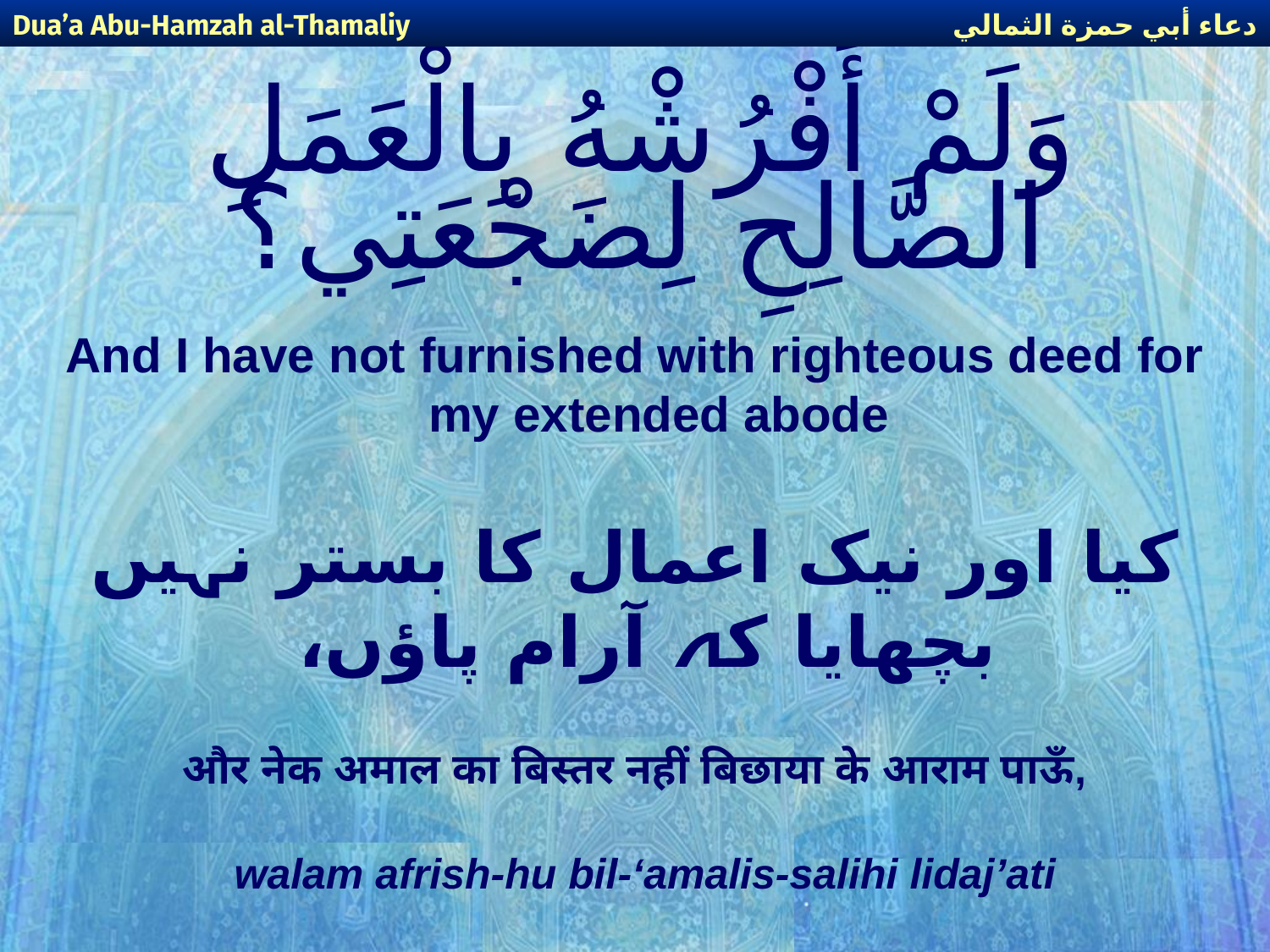

دعاء أبي حمزة الثمالي
Dua’a Abu-Hamzah al-Thamaliy
# وَلَمْ أَفْرُشْهُ بِالْعَمَلِ الصَّالِحِ لِضَجْعَتِي؟
And I have not furnished with righteous deed for my extended abode
کیا اور نیک اعمال کا بستر نہیں بچھایا کہ آرام پاؤں،
और नेक अमाल का बिस्तर नहीं बिछाया के आराम पाऊँ,
walam afrish-hu bil-‘amalis-salihi lidaj’ati